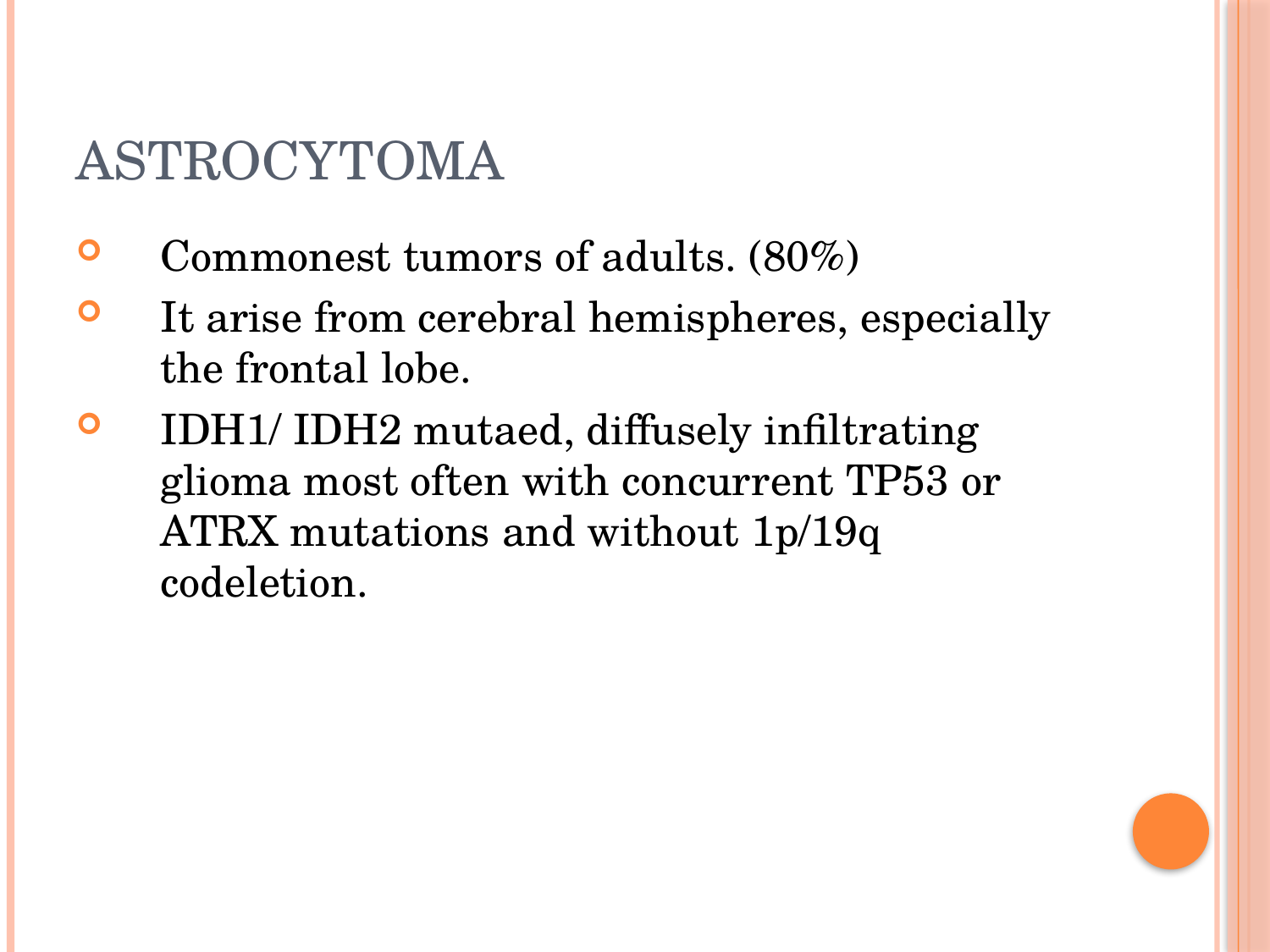

# astrocytoma
Commonest tumors of adults. (80%)
It arise from cerebral hemispheres, especially the frontal lobe.
IDH1/ IDH2 mutaed, diffusely infiltrating glioma most often with concurrent TP53 or ATRX mutations and without 1p/19q codeletion.